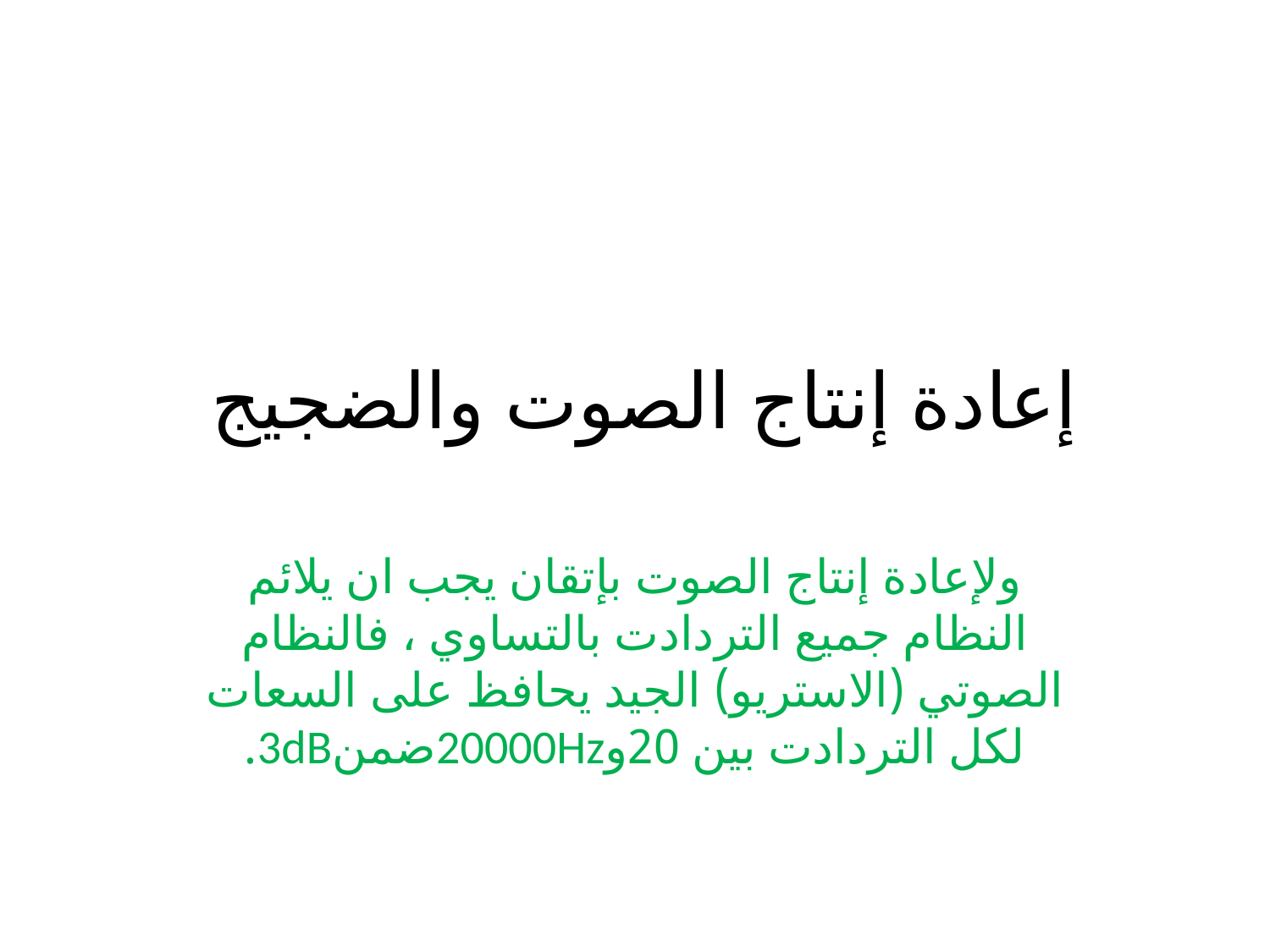

# إعادة إنتاج الصوت والضجيج
ولإعادة إنتاج الصوت بإتقان يجب ان يلائم النظام جميع التردادت بالتساوي ، فالنظام الصوتي (الاستريو) الجيد يحافظ على السعات لكل التردادت بين 20و20000Hzضمن3dB.